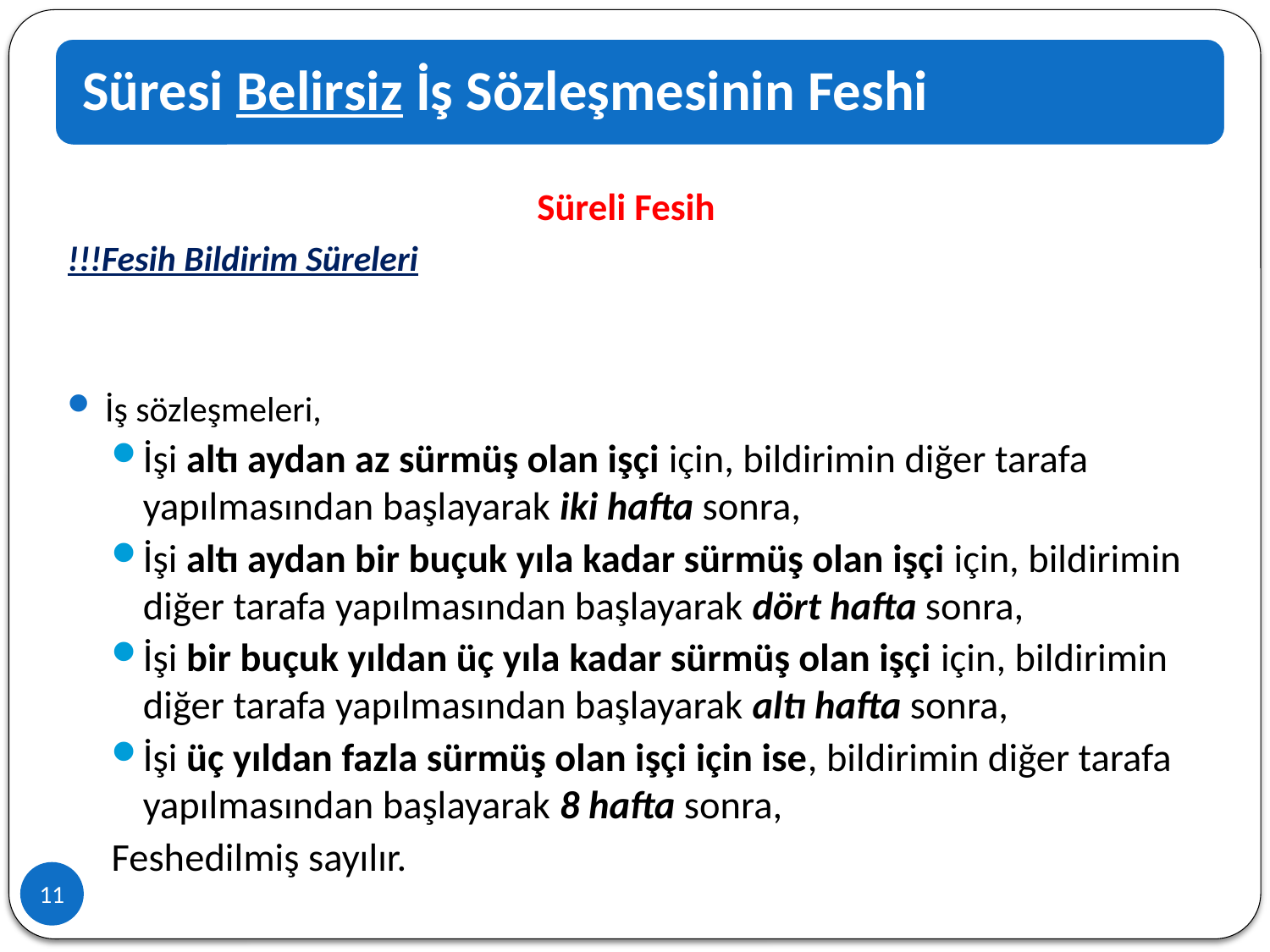

Süresi Belirsiz İş Sözleşmesinin Feshi
Süreli Fesih
!!!Fesih Bildirim Süreleri

İş sözleşmeleri,
İşi altı aydan az sürmüş olan işçi için, bildirimin diğer tarafa yapılmasından başlayarak iki hafta sonra,
İşi altı aydan bir buçuk yıla kadar sürmüş olan işçi için, bildirimin diğer tarafa yapılmasından başlayarak dört hafta sonra,
İşi bir buçuk yıldan üç yıla kadar sürmüş olan işçi için, bildirimin diğer tarafa yapılmasından başlayarak altı hafta sonra,
İşi üç yıldan fazla sürmüş olan işçi için ise, bildirimin diğer tarafa yapılmasından başlayarak 8 hafta sonra,
Feshedilmiş sayılır.

11